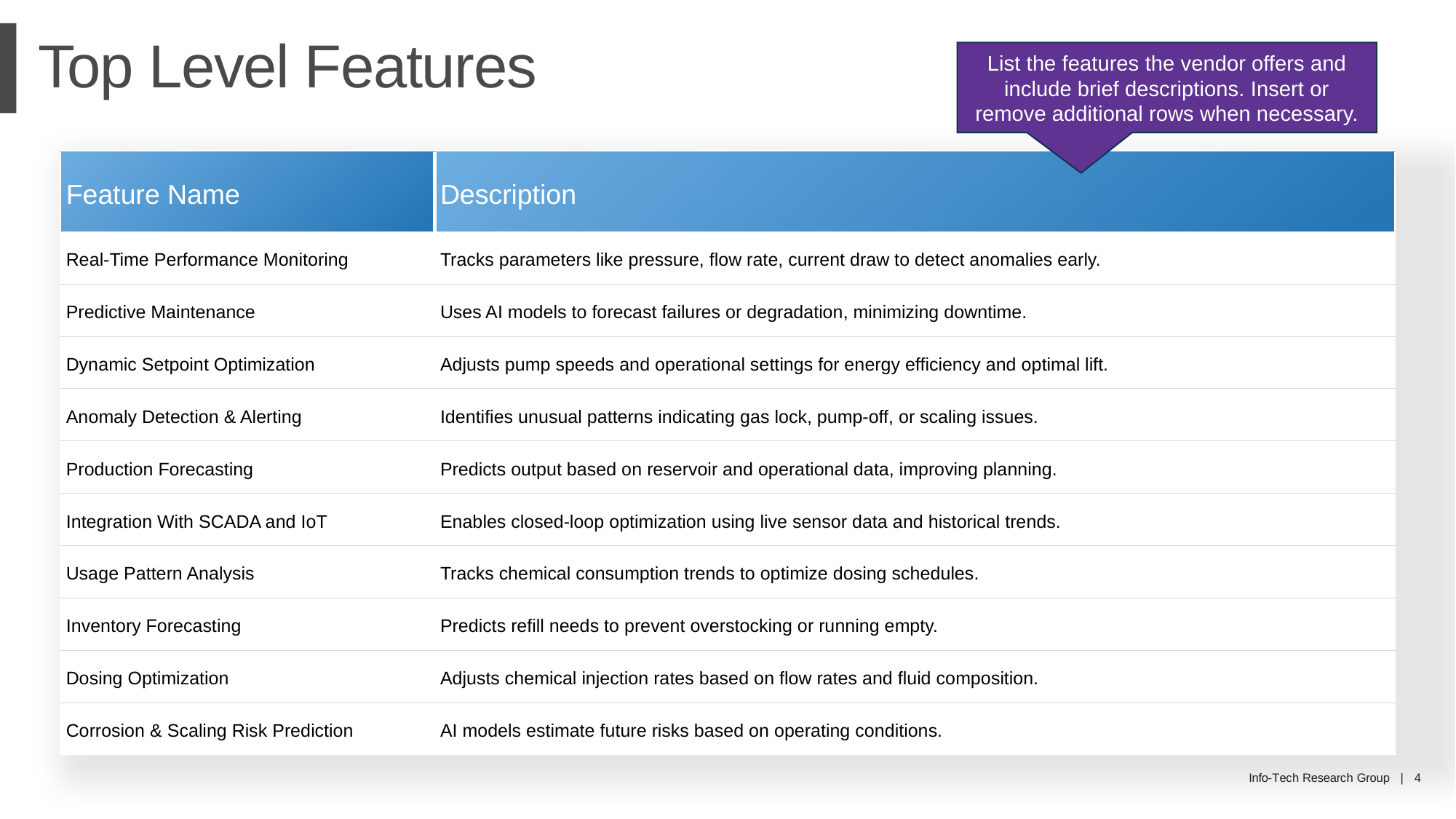

# Top Level Features
List the features the vendor offers and include brief descriptions. Insert or remove additional rows when necessary.

| Feature Name | Description |
| --- | --- |
| Real-Time Performance Monitoring | Tracks parameters like pressure, flow rate, current draw to detect anomalies early. |
| Predictive Maintenance | Uses AI models to forecast failures or degradation, minimizing downtime. |
| Dynamic Setpoint Optimization | Adjusts pump speeds and operational settings for energy efficiency and optimal lift. |
| Anomaly Detection & Alerting | Identifies unusual patterns indicating gas lock, pump-off, or scaling issues. |
| Production Forecasting | Predicts output based on reservoir and operational data, improving planning. |
| Integration With SCADA and IoT | Enables closed-loop optimization using live sensor data and historical trends. |
| Usage Pattern Analysis | Tracks chemical consumption trends to optimize dosing schedules. |
| Inventory Forecasting | Predicts refill needs to prevent overstocking or running empty. |
| Dosing Optimization | Adjusts chemical injection rates based on flow rates and fluid composition. |
| Corrosion & Scaling Risk Prediction | AI models estimate future risks based on operating conditions. |